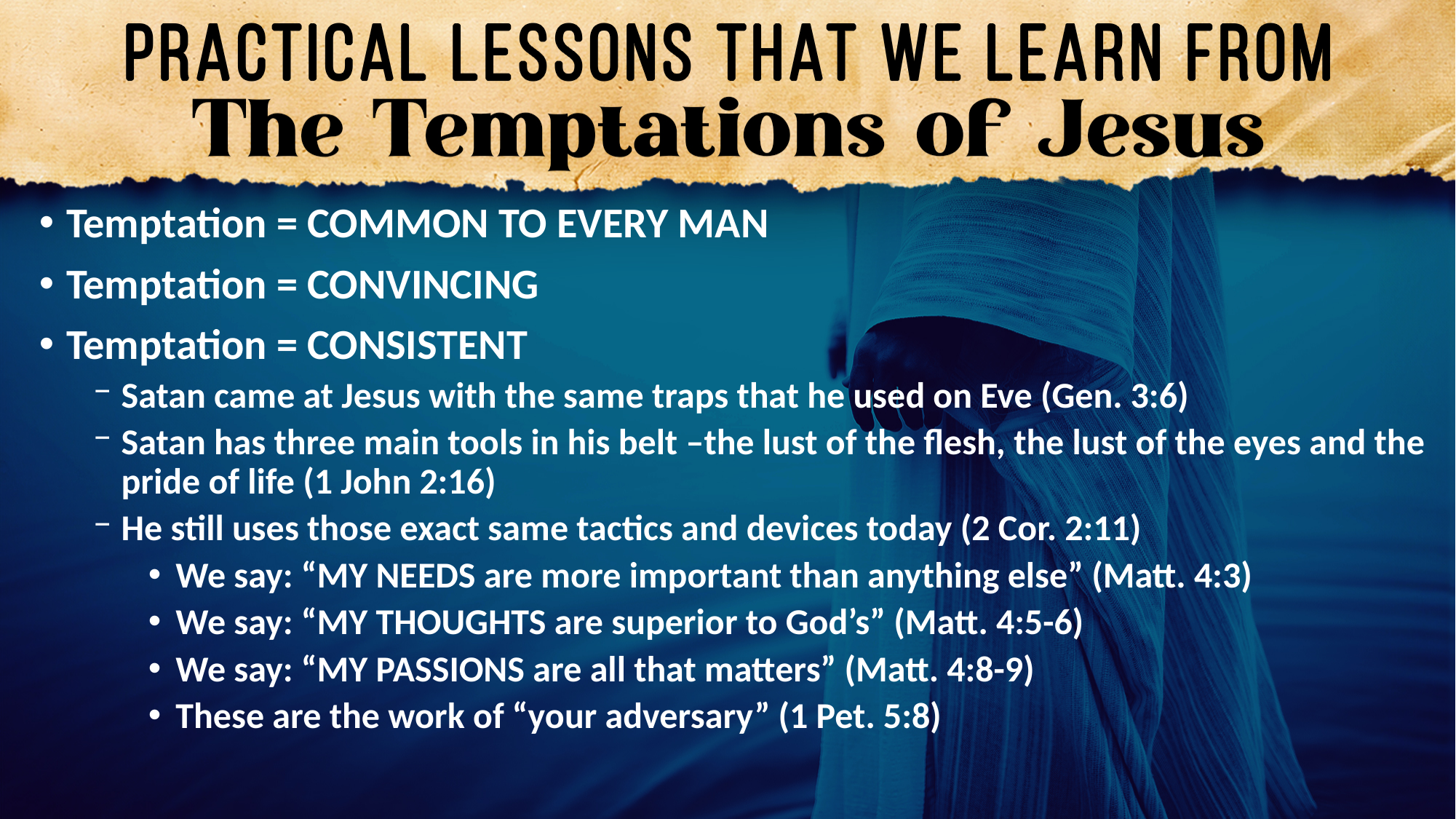

Temptation = COMMON TO EVERY MAN
Temptation = CONVINCING
Temptation = CONSISTENT
Satan came at Jesus with the same traps that he used on Eve (Gen. 3:6)
Satan has three main tools in his belt –the lust of the flesh, the lust of the eyes and the pride of life (1 John 2:16)
He still uses those exact same tactics and devices today (2 Cor. 2:11)
We say: “MY NEEDS are more important than anything else” (Matt. 4:3)
We say: “MY THOUGHTS are superior to God’s” (Matt. 4:5-6)
We say: “MY PASSIONS are all that matters” (Matt. 4:8-9)
These are the work of “your adversary” (1 Pet. 5:8)